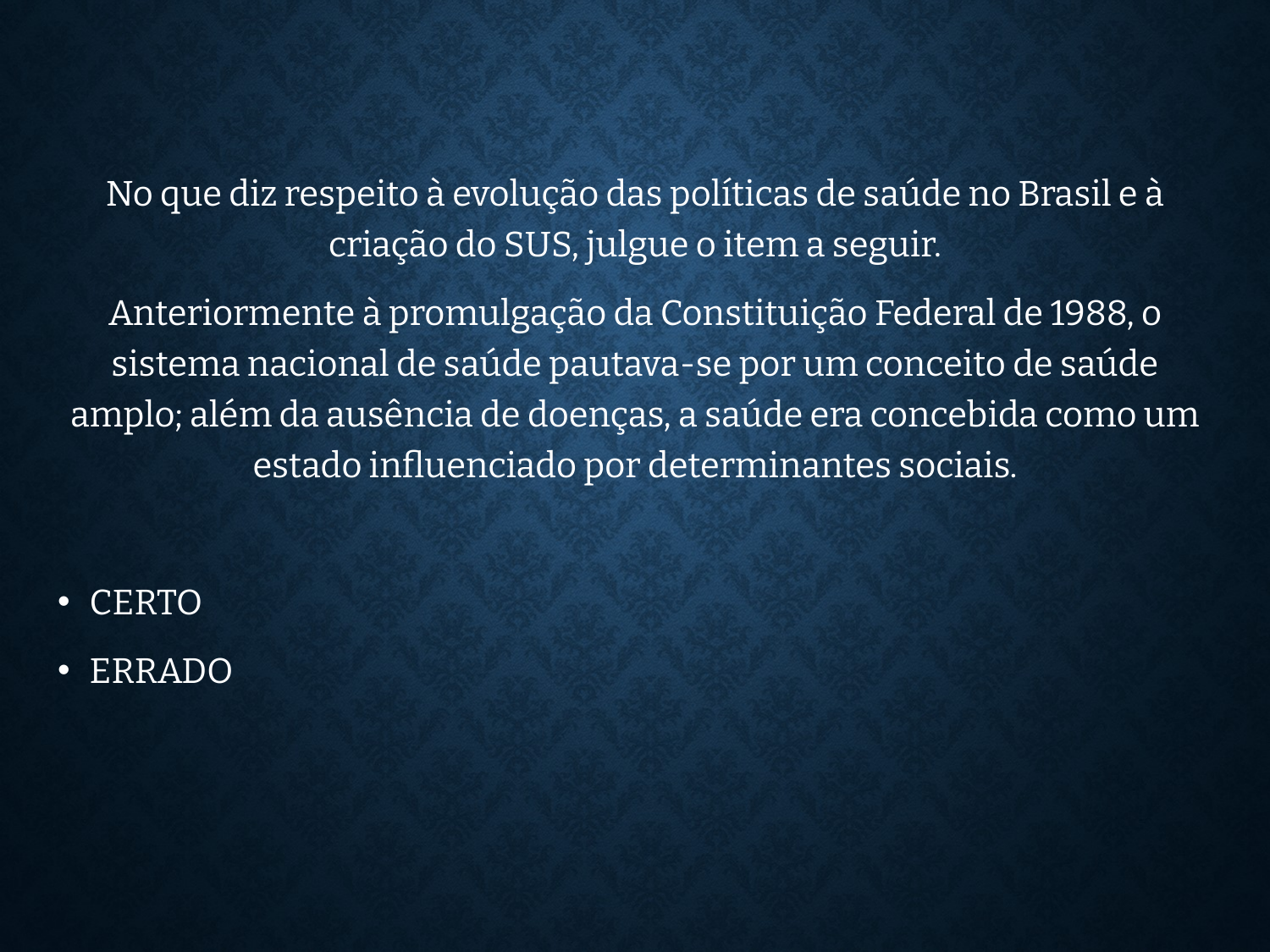

No que diz respeito à evolução das políticas de saúde no Brasil e à criação do SUS, julgue o item a seguir.
Anteriormente à promulgação da Constituição Federal de 1988, o sistema nacional de saúde pautava-se por um conceito de saúde amplo; além da ausência de doenças, a saúde era concebida como um estado influenciado por determinantes sociais.

CERTO
ERRADO